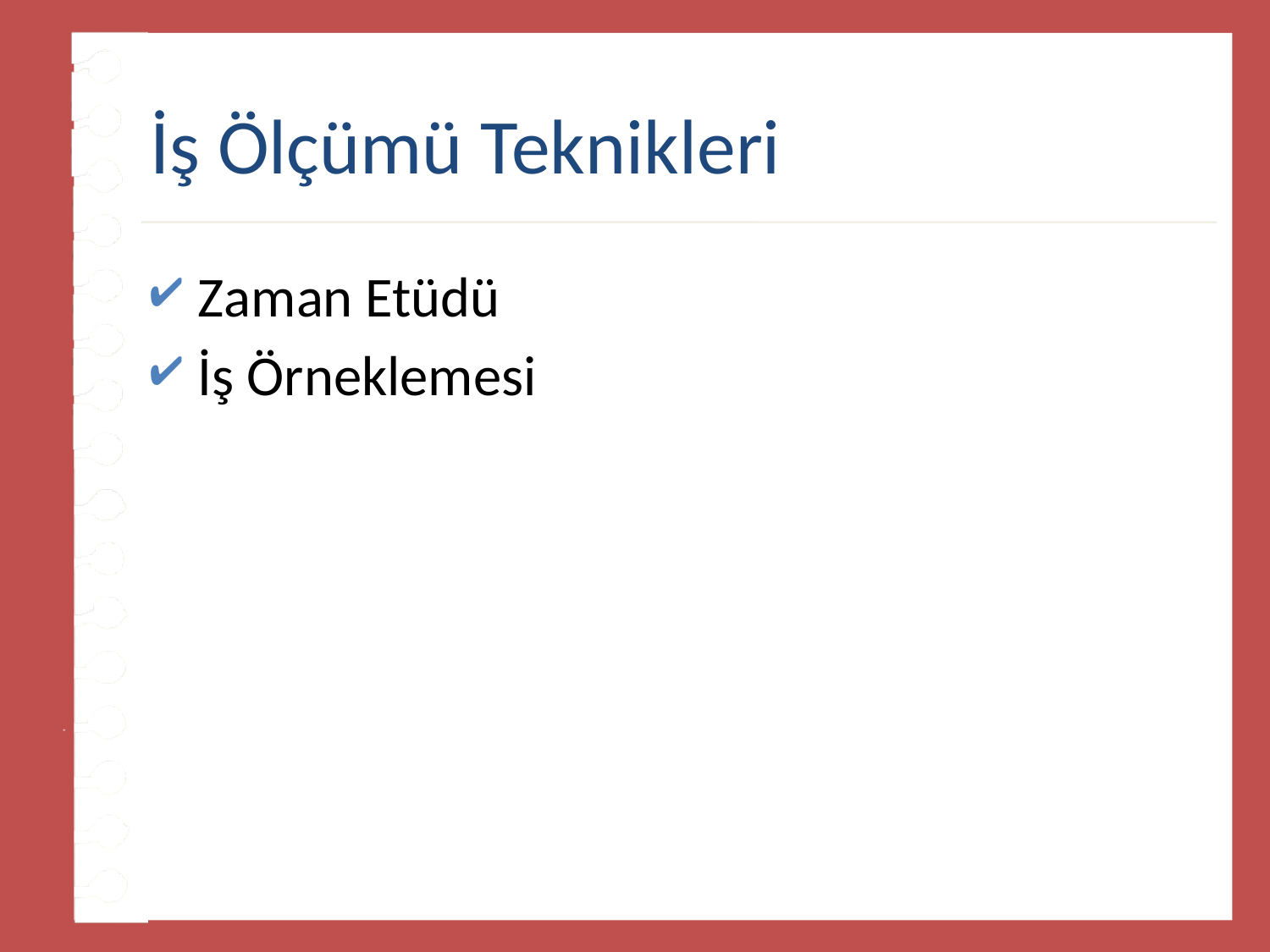

# İş Ölçümü Teknikleri
Zaman Etüdü
İş Örneklemesi